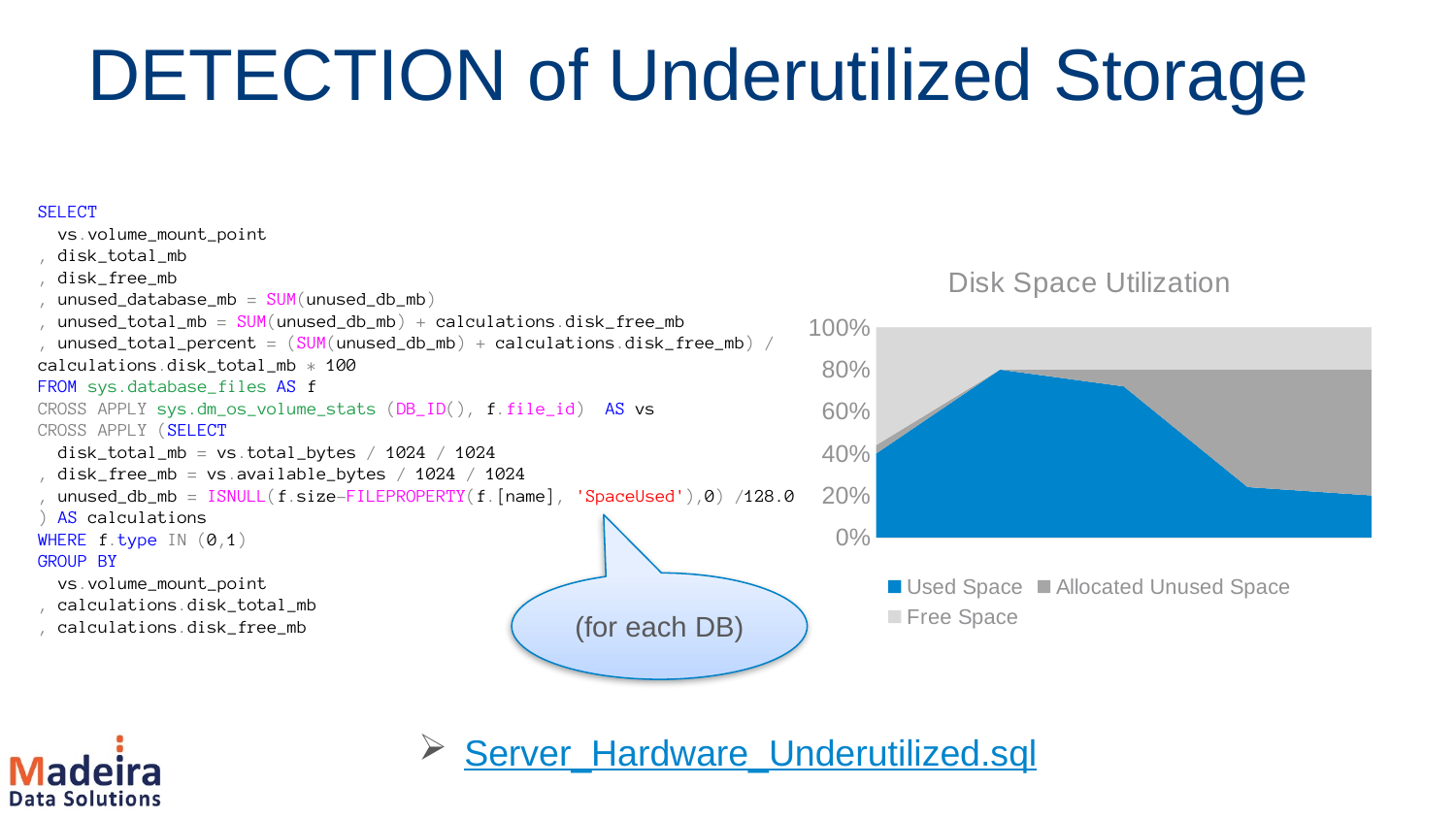

# DETECTION of Underutilized Storage
SELECT
  vs.volume_mount_point
, disk_total_mb
, disk_free_mb
, unused_database_mb = SUM(unused_db_mb)
, unused_total_mb = SUM(unused_db_mb) + calculations.disk_free_mb
, unused_total_percent = (SUM(unused_db_mb) + calculations.disk_free_mb) / calculations.disk_total_mb * 100
FROM sys.database_files AS f
CROSS APPLY sys.dm_os_volume_stats (DB_ID(), f.file_id)  AS vs
CROSS APPLY (SELECT
  disk_total_mb = vs.total_bytes / 1024 / 1024
, disk_free_mb = vs.available_bytes / 1024 / 1024
, unused_db_mb = ISNULL(f.size-FILEPROPERTY(f.[name], 'SpaceUsed'),0) /128.0
) AS calculations
WHERE f.type IN (0,1)
GROUP BY
  vs.volume_mount_point
, calculations.disk_total_mb
, calculations.disk_free_mb

### Chart: Disk Space Utilization

| Category | Used Space | Allocated Unused Space | Free Space |
|---|---|---|---|
| 37377 | 20.0 | 2.0 | 28.0 |
| 37408 | 40.0 | 0.0 | 10.0 |
| 37438 | 36.0 | 4.0 | 10.0 |
| 37469 | 12.0 | 28.0 | 10.0 |
| 37500 | 10.0 | 30.0 | 10.0 |
(for each DB)
Server_Hardware_Underutilized.sql